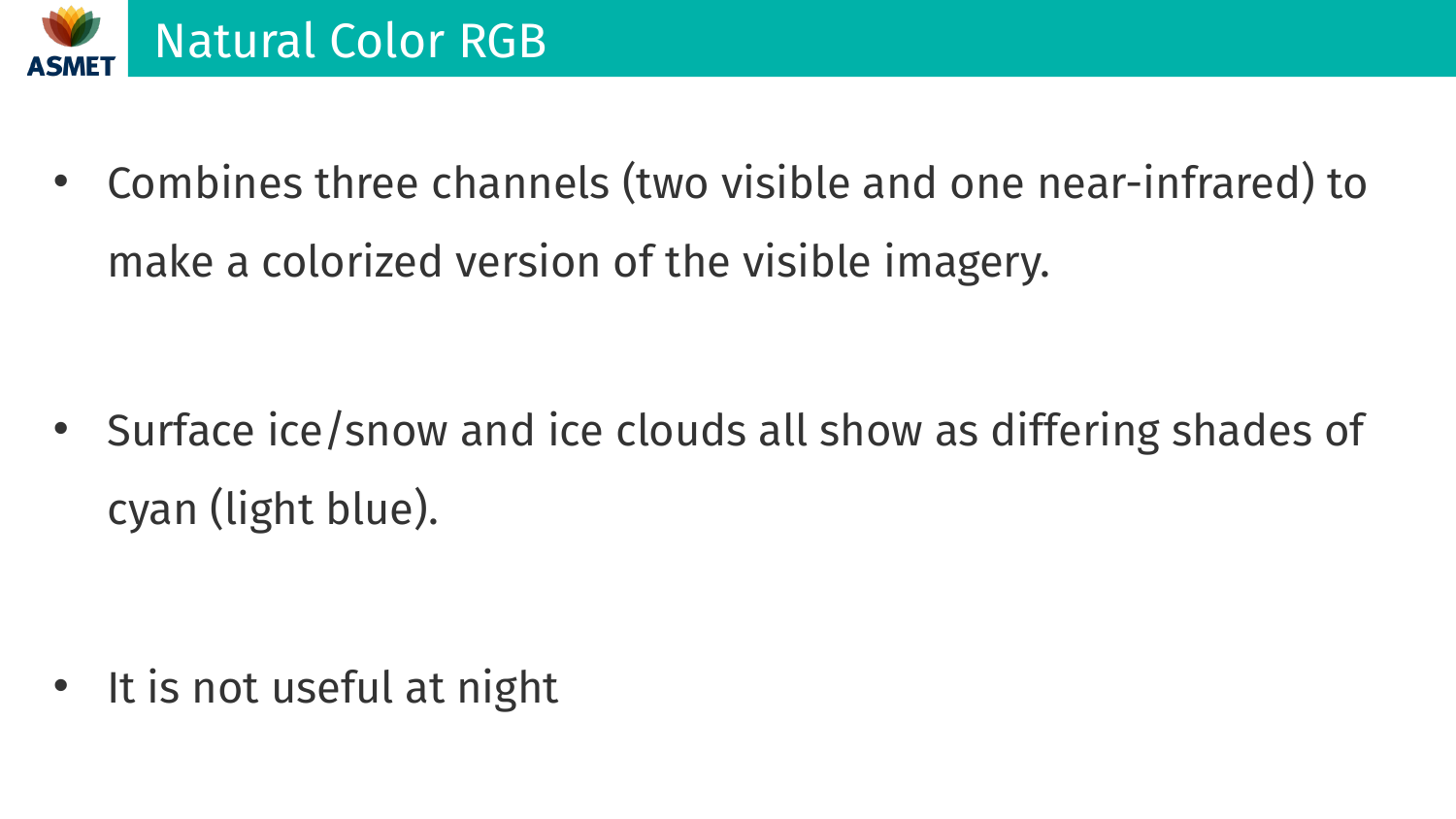

# Natural Color RGB
Combines three channels (two visible and one near-infrared) to make a colorized version of the visible imagery.

Surface ice/snow and ice clouds all show as differing shades of cyan (light blue).

It is not useful at night